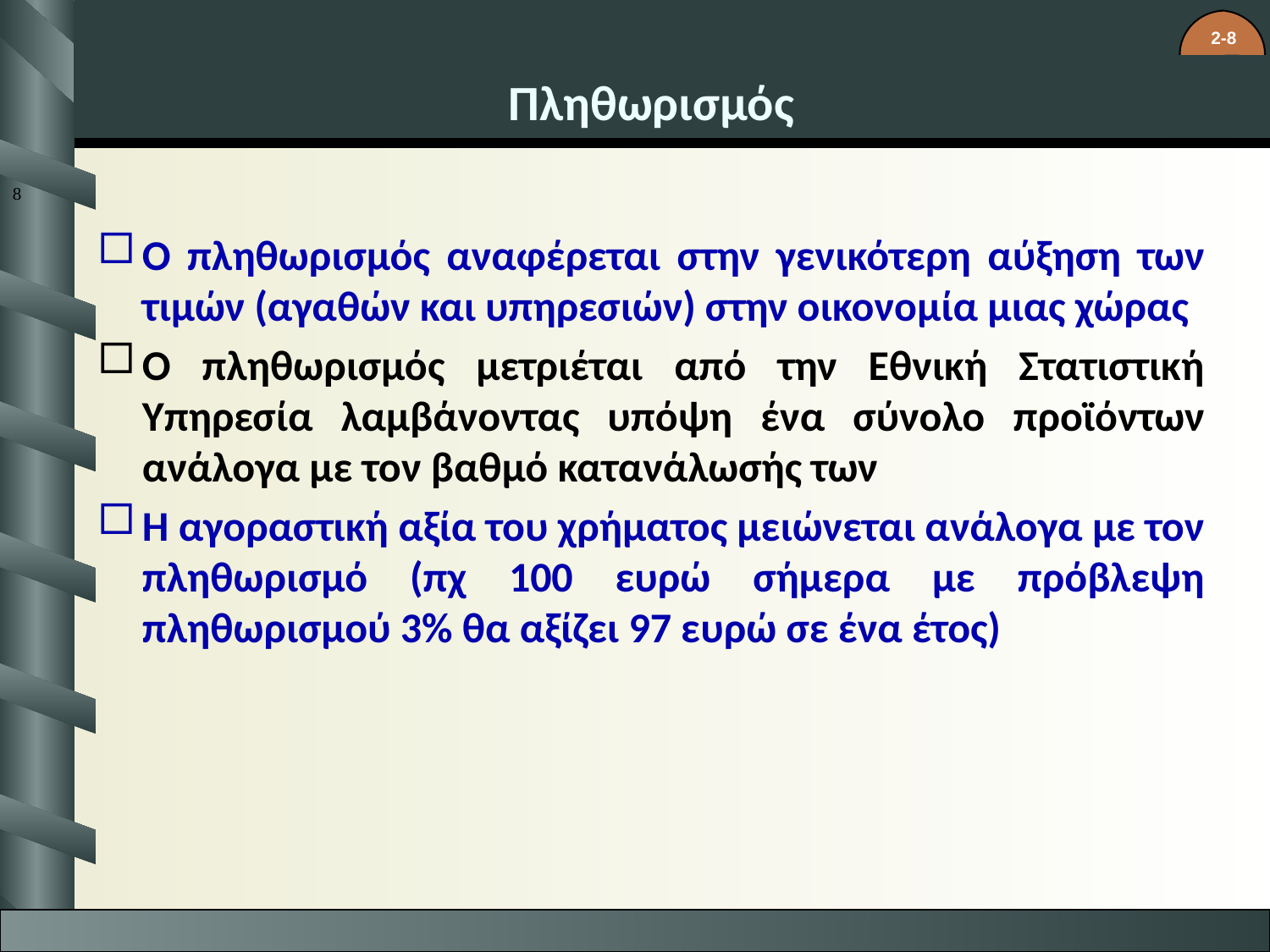

# Πληθωρισμός
8
Ο πληθωρισμός αναφέρεται στην γενικότερη αύξηση των τιμών (αγαθών και υπηρεσιών) στην οικονομία μιας χώρας
Ο πληθωρισμός μετριέται από την Εθνική Στατιστική Υπηρεσία λαμβάνοντας υπόψη ένα σύνολο προϊόντων ανάλογα με τον βαθμό κατανάλωσής των
Η αγοραστική αξία του χρήματος μειώνεται ανάλογα με τον πληθωρισμό (πχ 100 ευρώ σήμερα με πρόβλεψη πληθωρισμού 3% θα αξίζει 97 ευρώ σε ένα έτος)